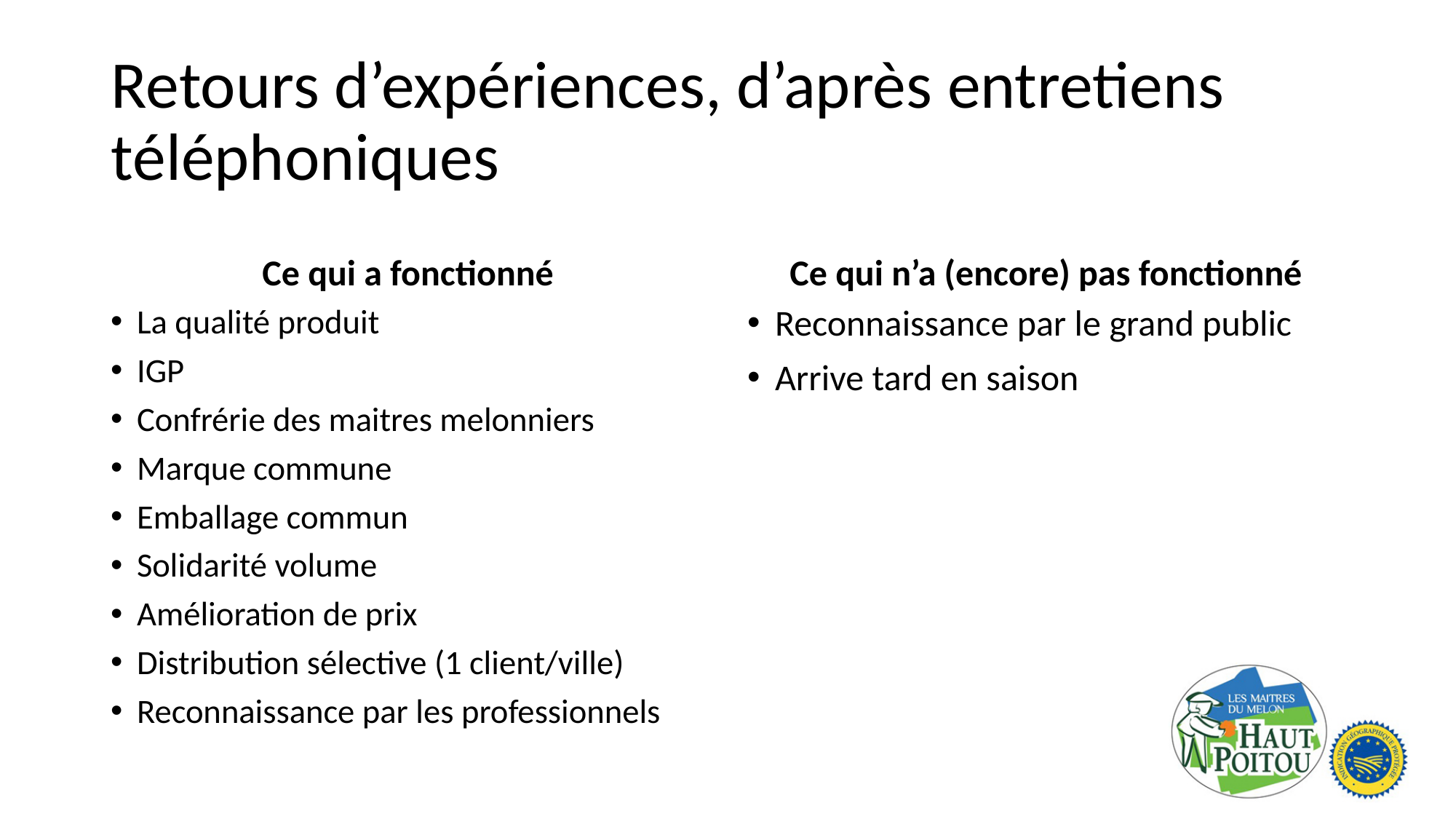

# Retours d’expériences, d’après entretiens téléphoniques
Ce qui a fonctionné
Ce qui n’a (encore) pas fonctionné
La qualité produit
IGP
Confrérie des maitres melonniers
Marque commune
Emballage commun
Solidarité volume
Amélioration de prix
Distribution sélective (1 client/ville)
Reconnaissance par les professionnels
Reconnaissance par le grand public
Arrive tard en saison